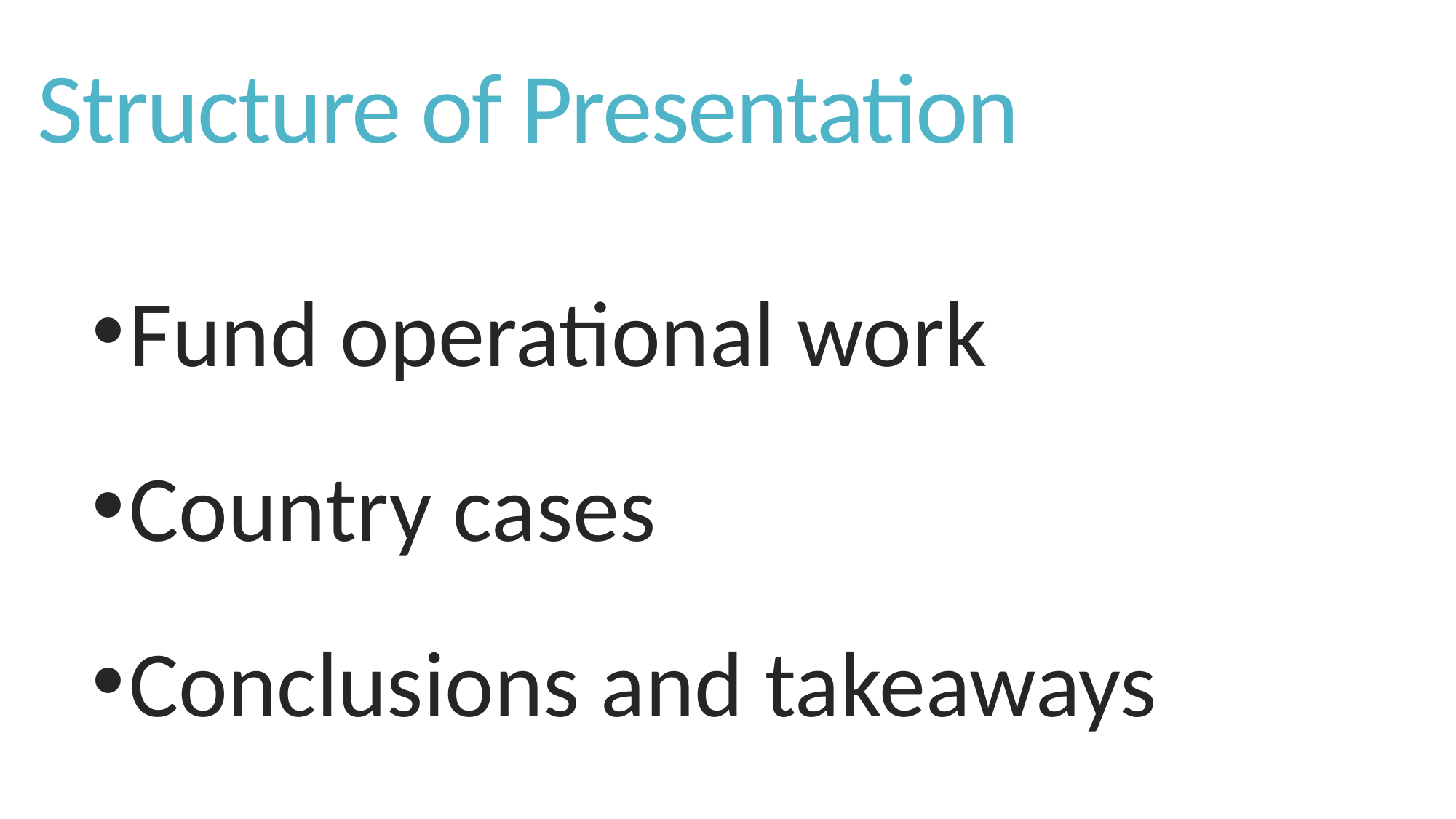

# Structure of Presentation
Fund operational work
Country cases
Conclusions and takeaways